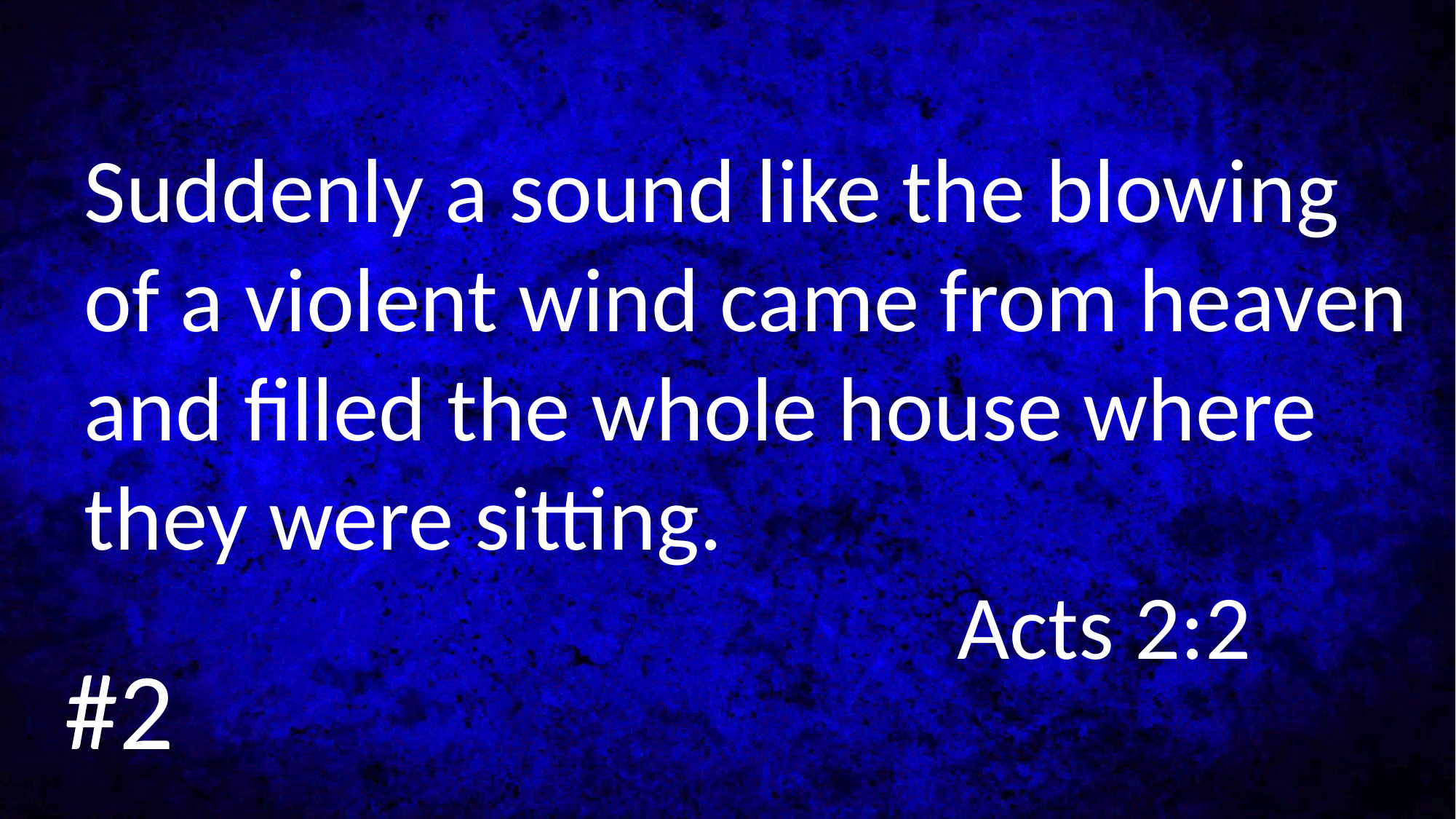

Suddenly a sound like the blowing of a violent wind came from heaven and filled the whole house where they were sitting.
								Acts 2:2

#2